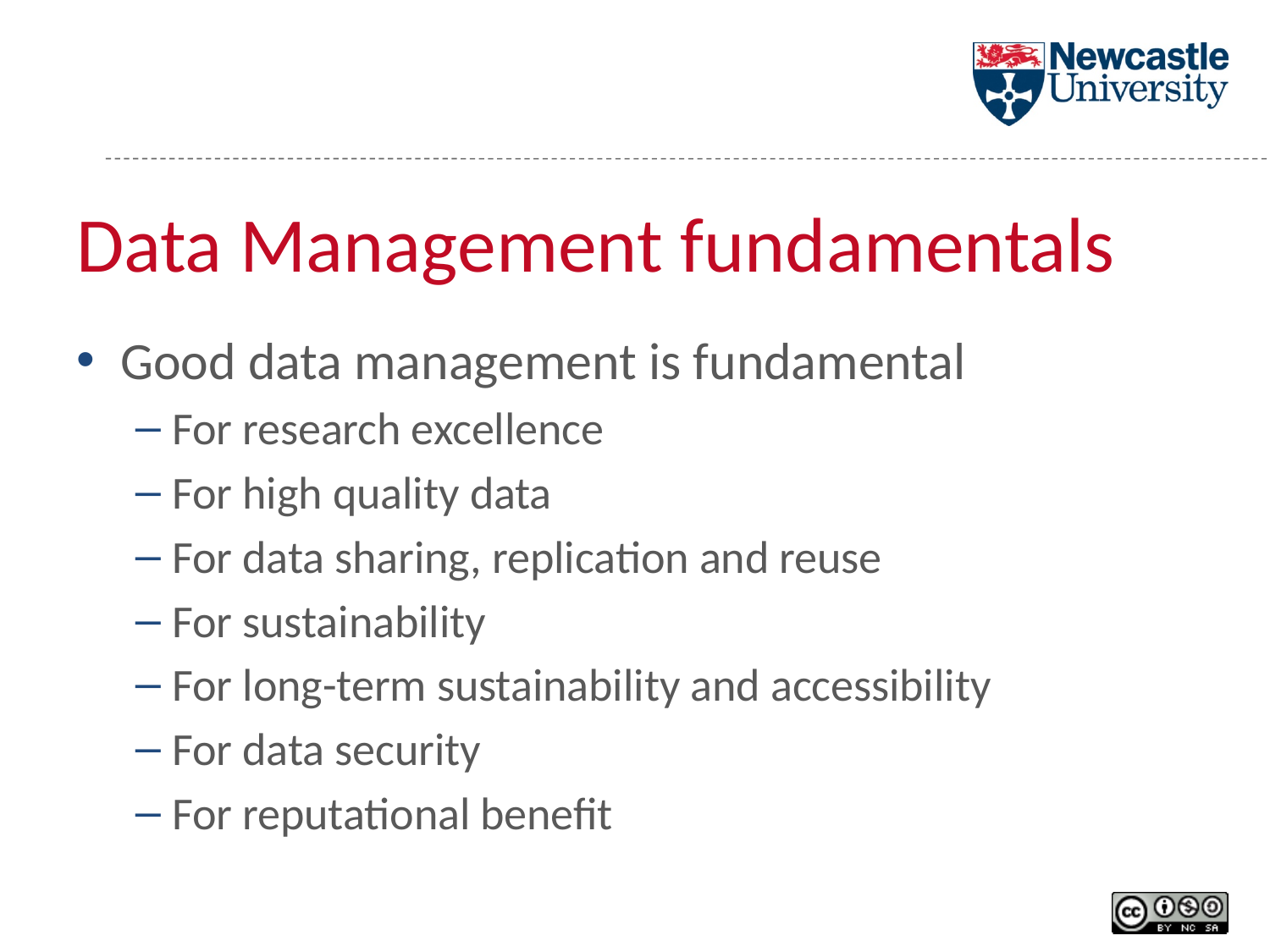

# Data Management fundamentals
Good data management is fundamental
For research excellence
For high quality data
For data sharing, replication and reuse
For sustainability
For long-term sustainability and accessibility
For data security
For reputational benefit